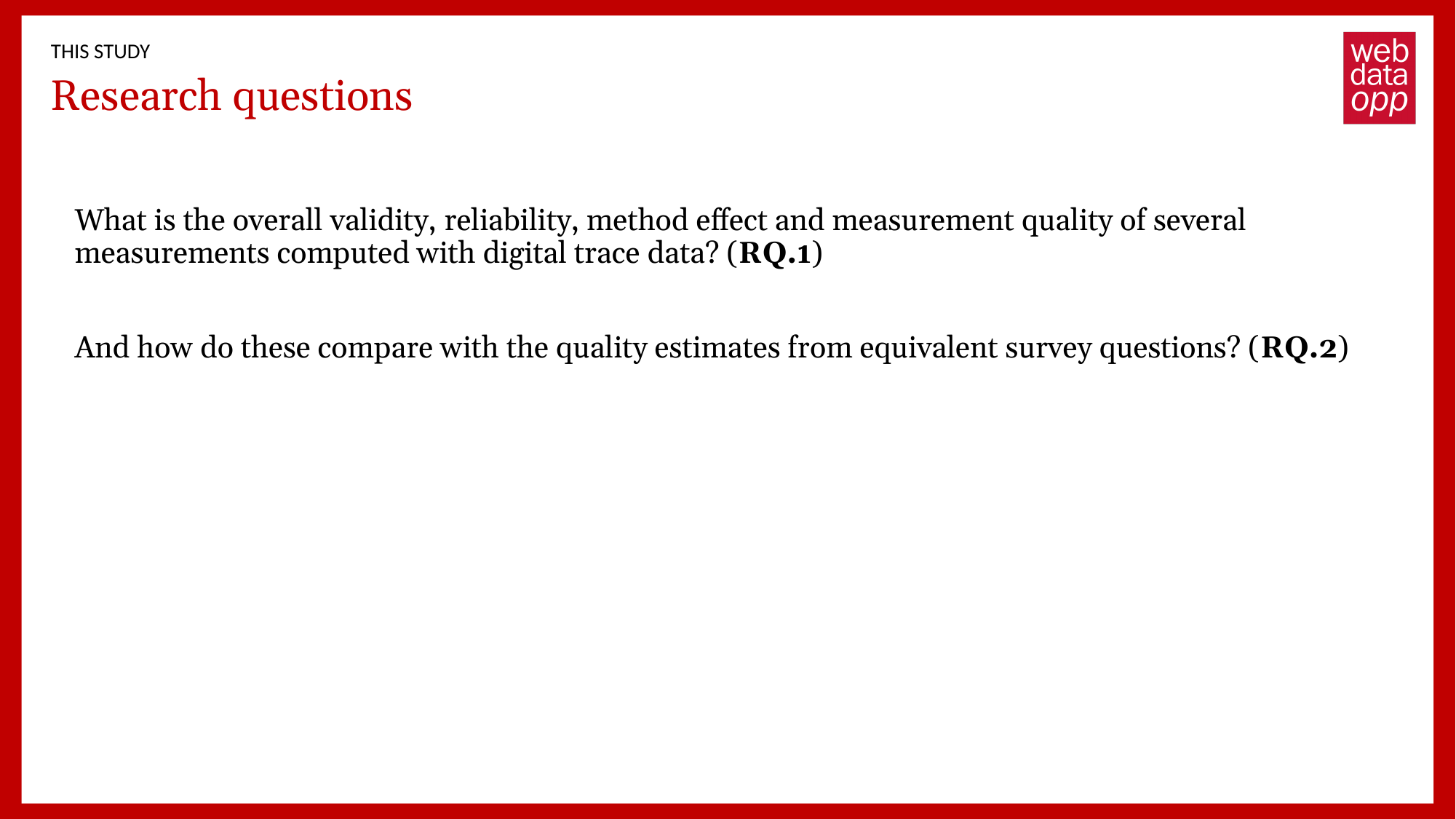

THIS STUDY
# Research questions
What is the overall validity, reliability, method effect and measurement quality of several measurements computed with digital trace data? (RQ.1)

And how do these compare with the quality estimates from equivalent survey questions? (RQ.2)

Does the validity (RQ 2.1) and reliability (RQ 2.2) of the news media exposure measures fluctuate across different measurements?

What design choices increase the validity (RQ 3.1) and reliability (RQ 3.2) of web tracking measures?